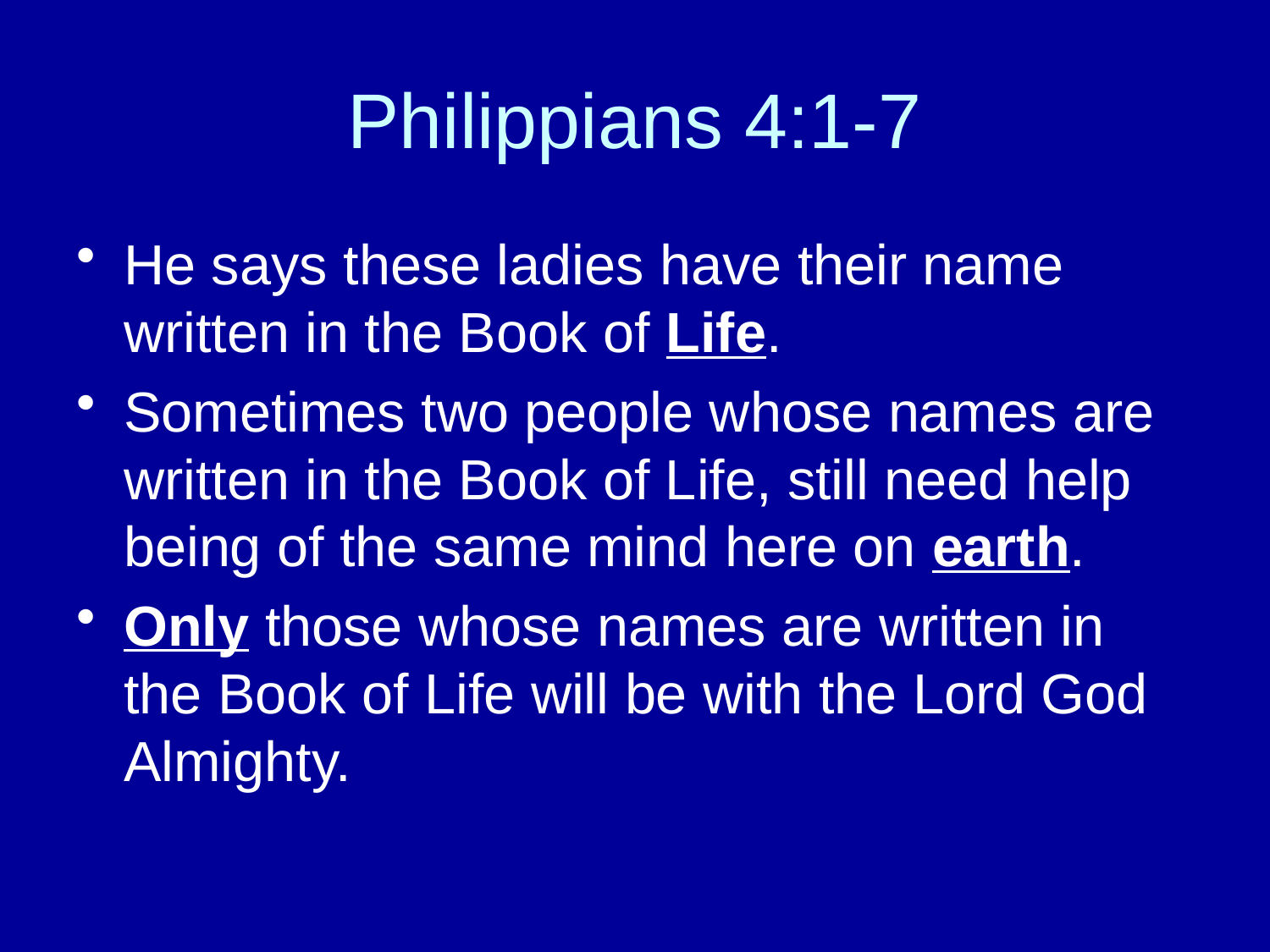

# Philippians 4:1-7
He says these ladies have their name written in the Book of Life.
Sometimes two people whose names are written in the Book of Life, still need help being of the same mind here on earth.
Only those whose names are written in the Book of Life will be with the Lord God Almighty.